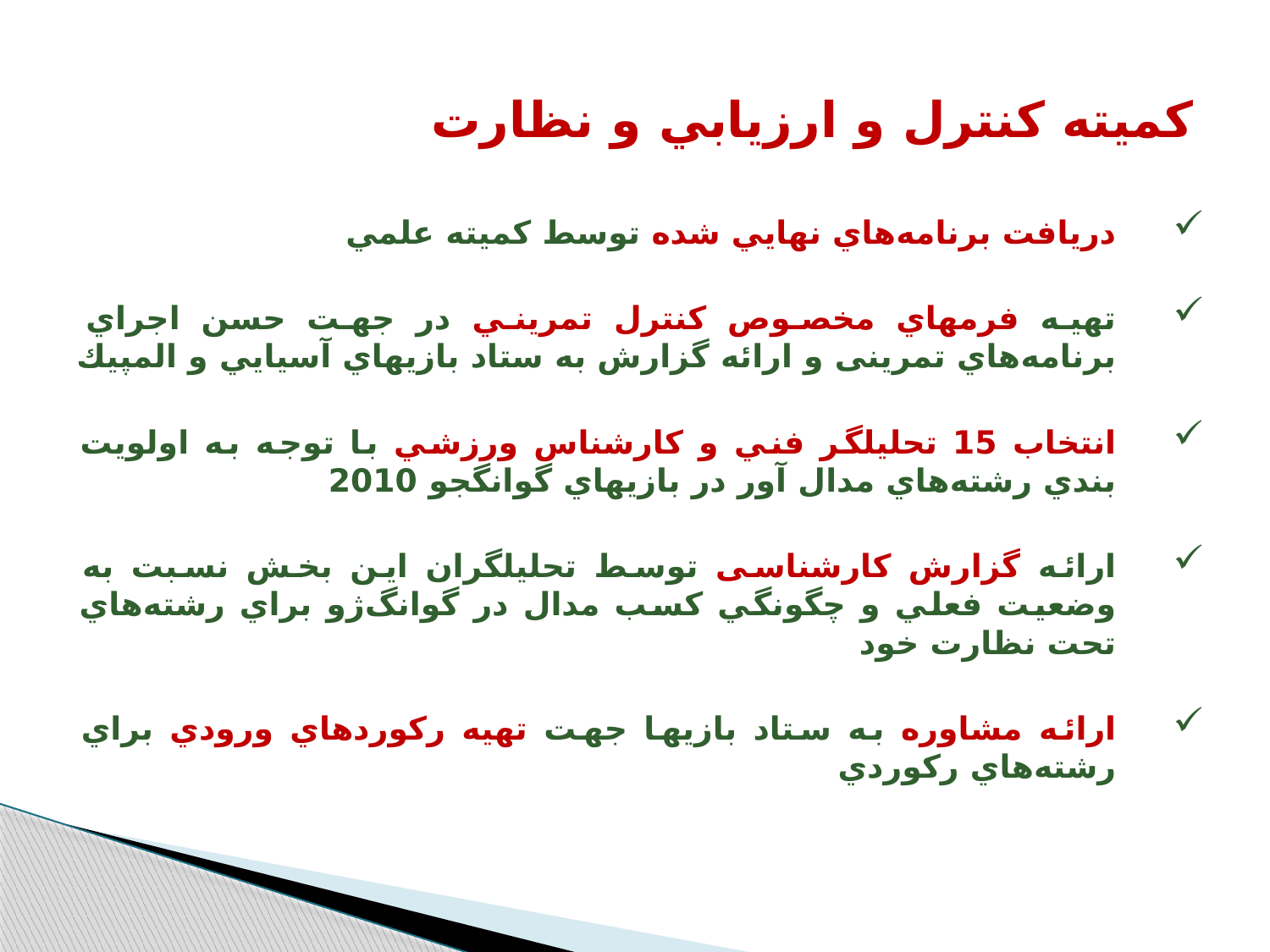

# كميته كنترل و ارزيابي و نظارت
دريافت برنامه‌هاي نهايي شده توسط كميته علمي

تهيه فرمهاي مخصوص كنترل تمريني در جهت حسن اجراي برنامه‌هاي تمرينی و ارائه گزارش به ستاد بازيهاي آسيايي و المپيك

انتخاب 15 تحليلگر فني و كارشناس ورزشي با توجه به اولويت بندي رشته‌هاي مدال آور در بازيهاي گوانگجو 2010

ارائه گزارش كارشناسی توسط تحليلگران اين بخش نسبت به وضعيت فعلي و چگونگي كسب مدال در گوانگ‌ژو براي رشته‌هاي تحت نظارت خود

ارائه مشاوره به ستاد بازيها جهت تهيه ركوردهاي ورودي براي رشته‌هاي ركوردي